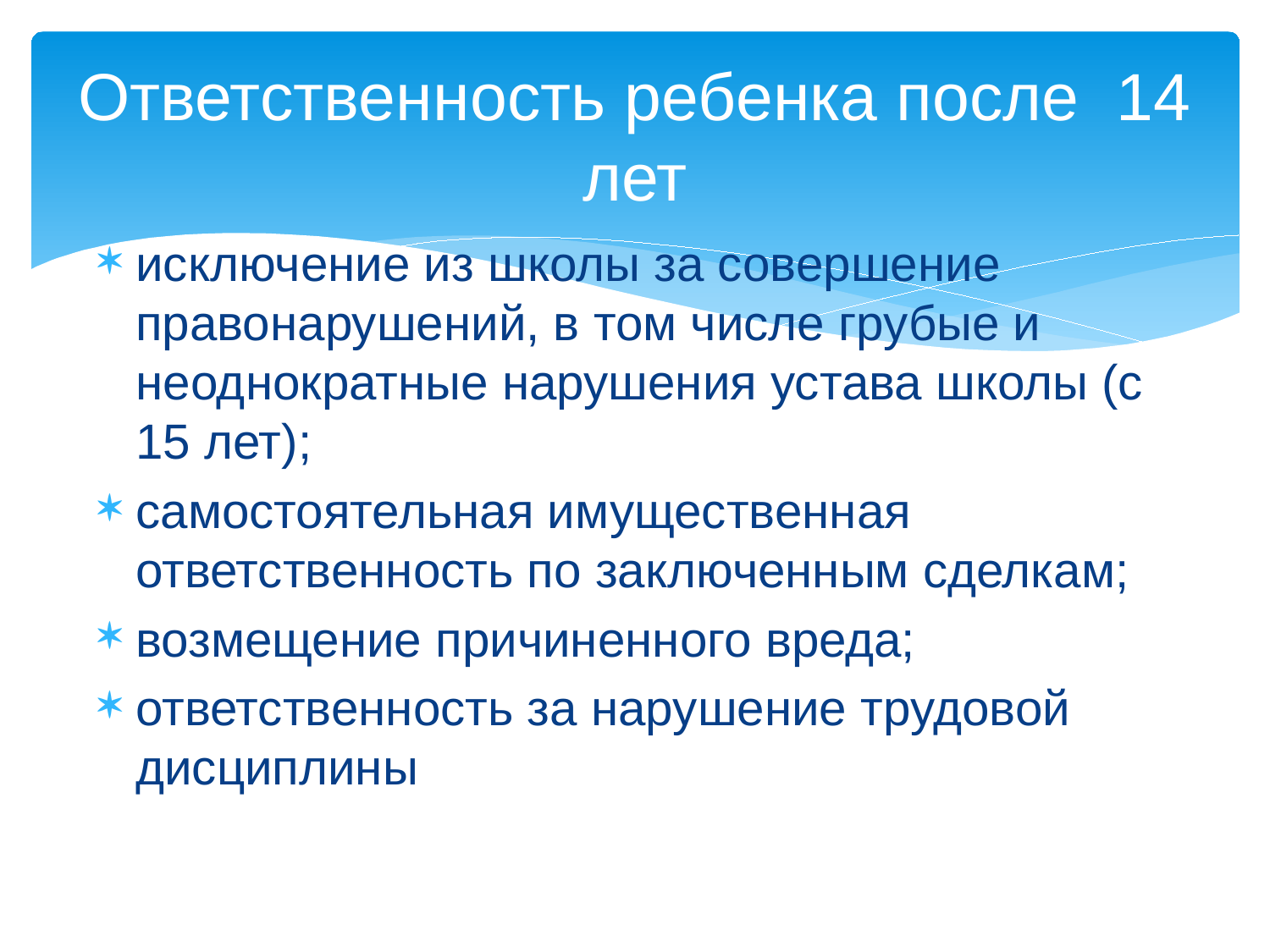

# Ответственность ребенка после  14 лет
исключение из школы за совершение правонарушений, в том числе грубые и неоднократные нарушения устава школы (с 15 лет);
самостоятельная имущественная ответственность по заключенным сделкам;
возмещение причиненного вреда;
ответственность за нарушение трудовой дисциплины